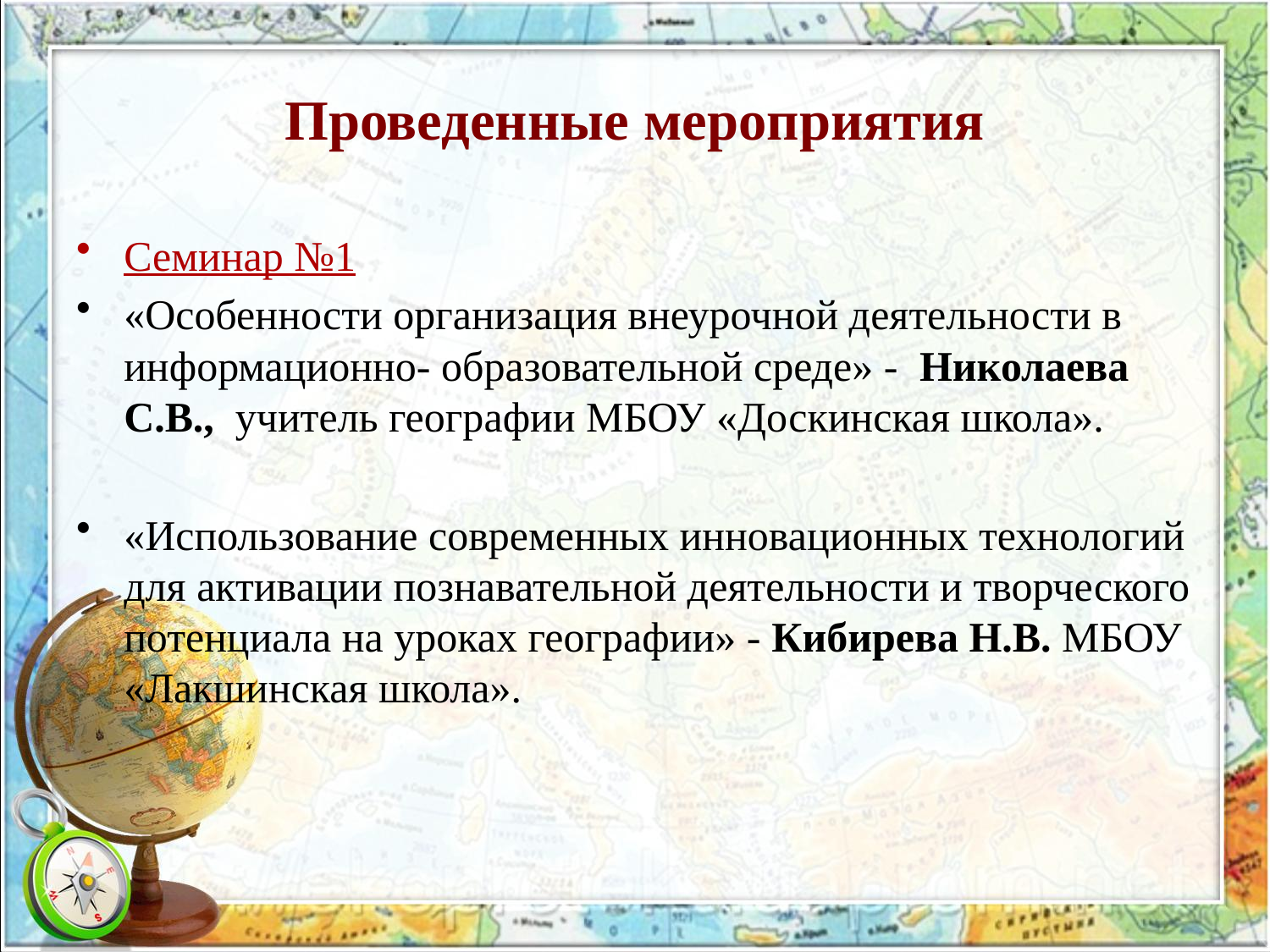

# Проведенные мероприятия
Семинар №1
«Особенности организация внеурочной деятельности в информационно- образовательной среде» -  Николаева С.В.,  учитель географии МБОУ «Доскинская школа».

«Использование современных инновационных технологий для активации познавательной деятельности и творческого потенциала на уроках географии» - Кибирева Н.В. МБОУ «Лакшинская школа».